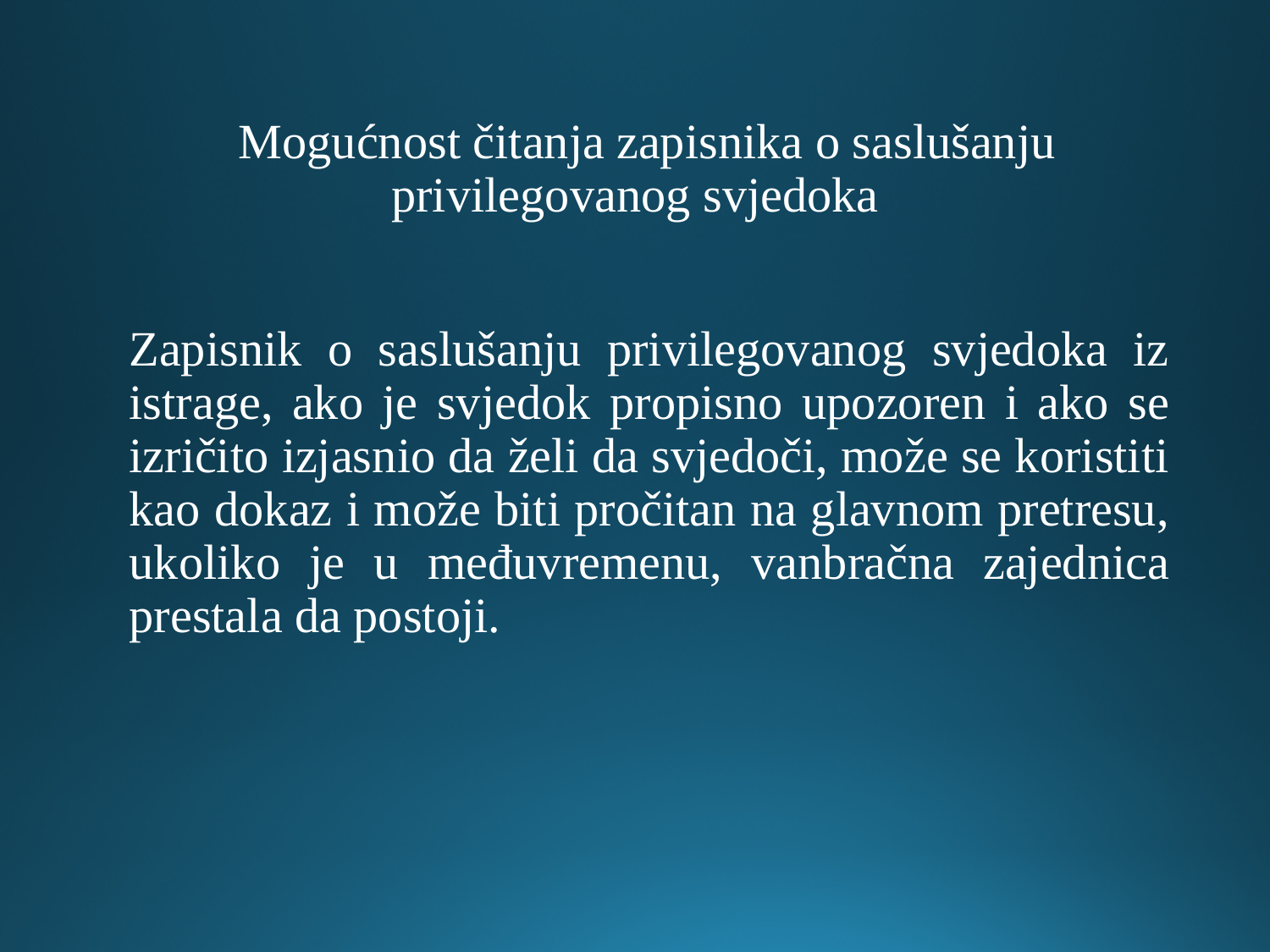

# Mogućnost čitanja zapisnika o saslušanju privilegovanog svjedoka

Zapisnik o saslušanju privilegovanog svjedoka iz istrage, ako je svjedok propisno upozoren i ako se izričito izjasnio da želi da svjedoči, može se koristiti kao dokaz i može biti pročitan na glavnom pretresu, ukoliko je u međuvremenu, vanbračna zajednica prestala da postoji.